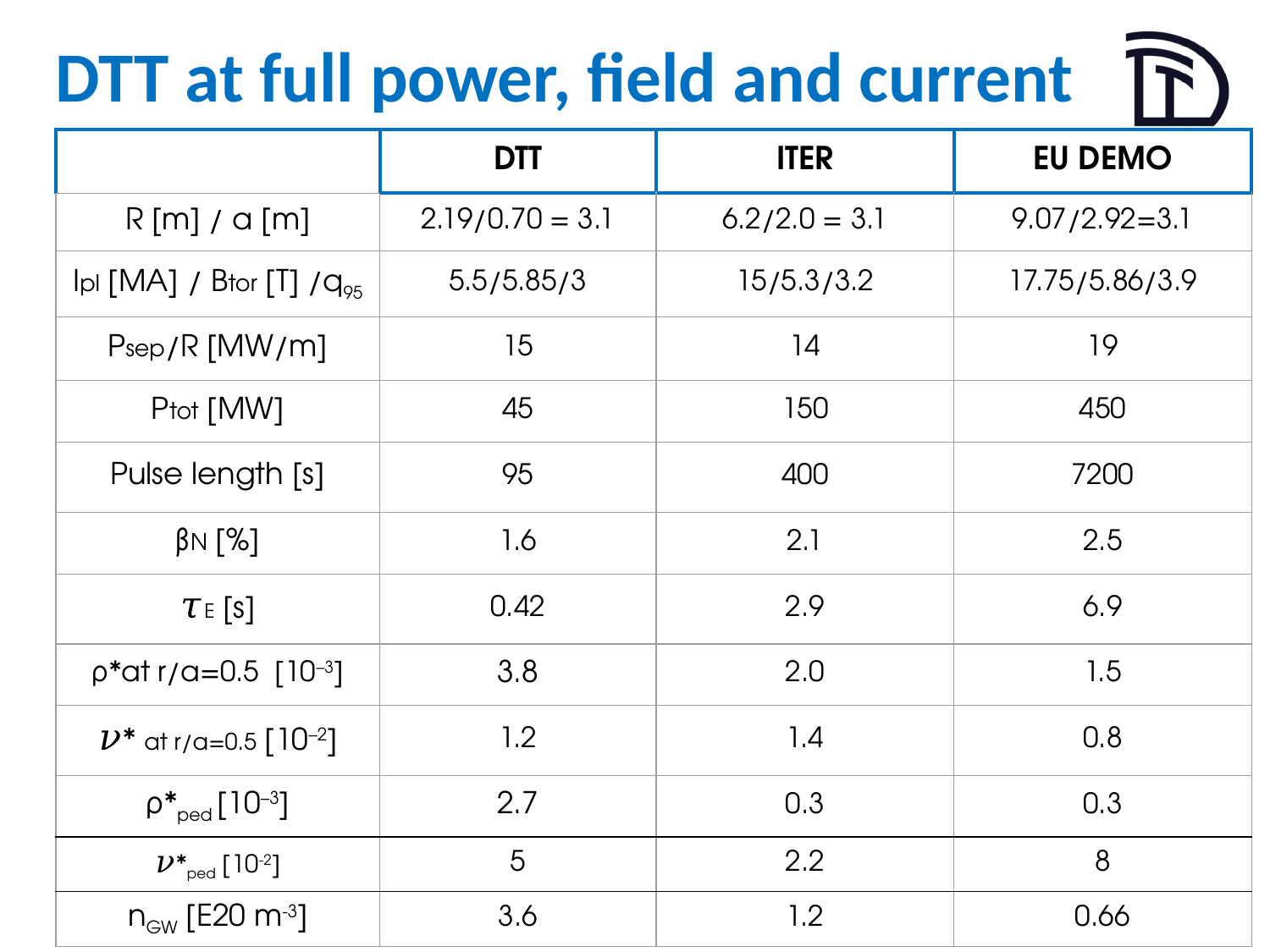

# DTT at full power, field and current
|  | DTT | ITER | EU DEMO |
| --- | --- | --- | --- |
| R [m] / a [m] | 2.19/0.70 = 3.1 | 6.2/2.0 = 3.1 | 9.07/2.92=3.1 |
| Ipl [MA] / Btor [T] /q95 | 5.5/5.85/3 | 15/5.3/3.2 | 17.75/5.86/3.9 |
| Psep/R [MW/m] | 15 | 14 | 19 |
| Ptot [MW] | 45 | 150 | 450 |
| Pulse length [s] | 95 | 400 | 7200 |
| βN [%] | 1.6 | 2.1 | 2.5 |
| 𝜏E [s] | 0.42 | 2.9 | 6.9 |
| ρ\*at r/a=0.5 [10–3] | 3.8 | 2.0 | 1.5 |
| 𝜈\* at r/a=0.5 [10–2] | 1.2 | 1.4 | 0.8 |
| ρ\*ped [10–3] | 2.7 | 0.3 | 0.3 |
| 𝜈\*ped [10-2] | 5 | 2.2 | 8 |
| nGW [E20 m-3] | 3.6 | 1.2 | 0.66 |